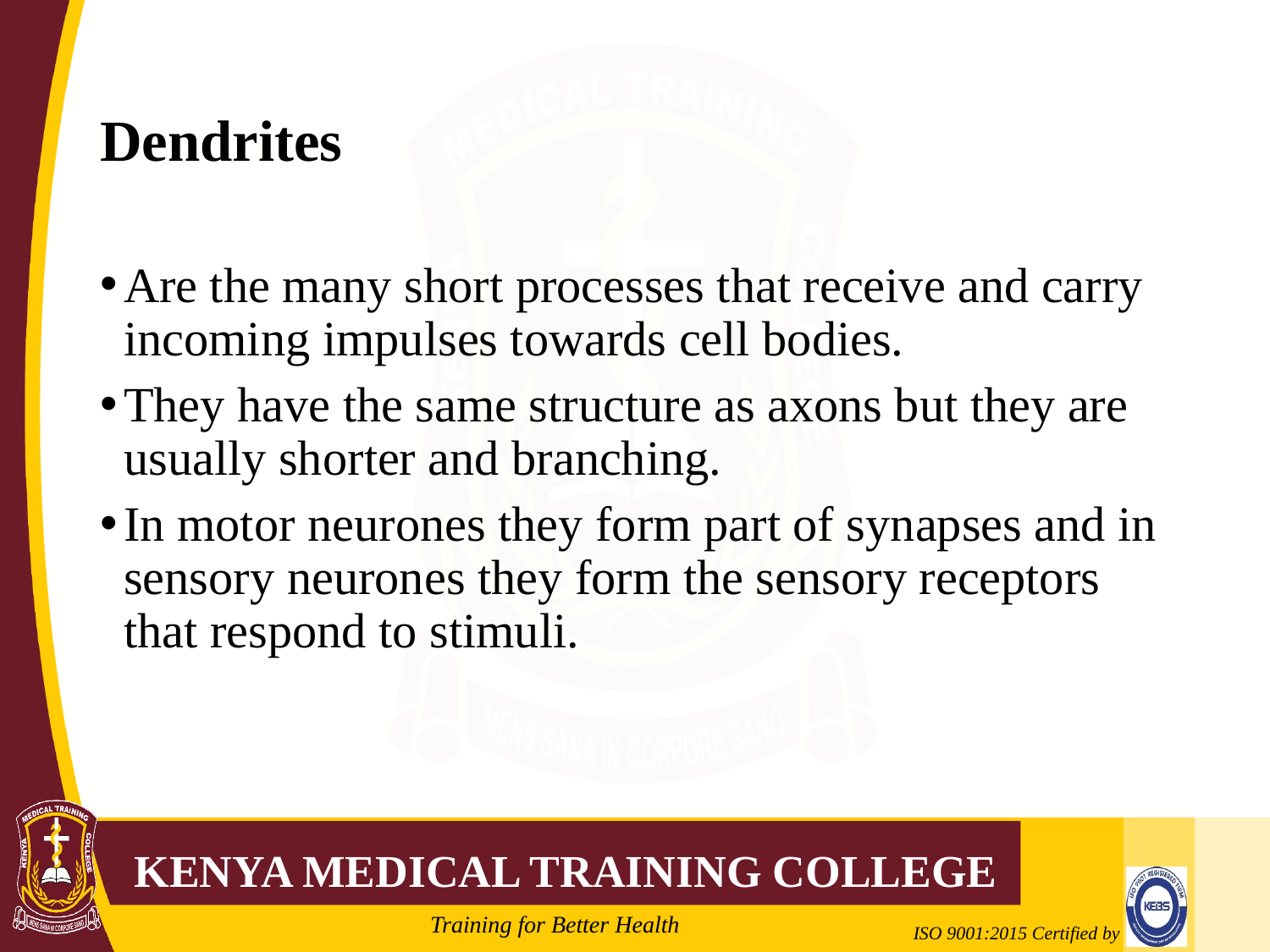

# Dendrites
Are the many short processes that receive and carry incoming impulses towards cell bodies.
They have the same structure as axons but they are usually shorter and branching.
In motor neurones they form part of synapses and in sensory neurones they form the sensory receptors that respond to stimuli.